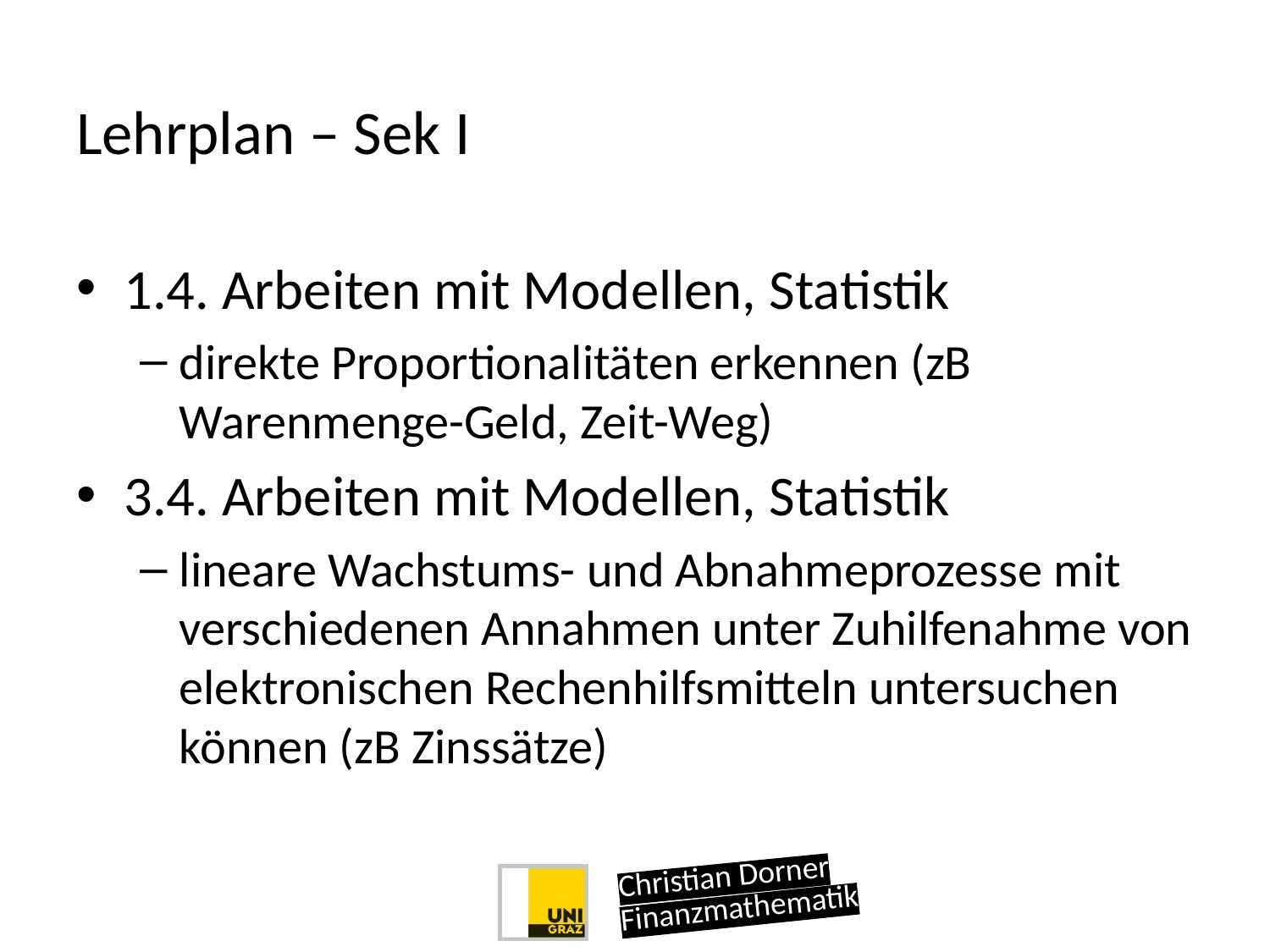

# Lehrplan – Sek I
1.4. Arbeiten mit Modellen, Statistik
direkte Proportionalitäten erkennen (zB Warenmenge-Geld, Zeit-Weg)
3.4. Arbeiten mit Modellen, Statistik
lineare Wachstums- und Abnahmeprozesse mit verschiedenen Annahmen unter Zuhilfenahme von elektronischen Rechenhilfsmitteln untersuchen können (zB Zinssätze)